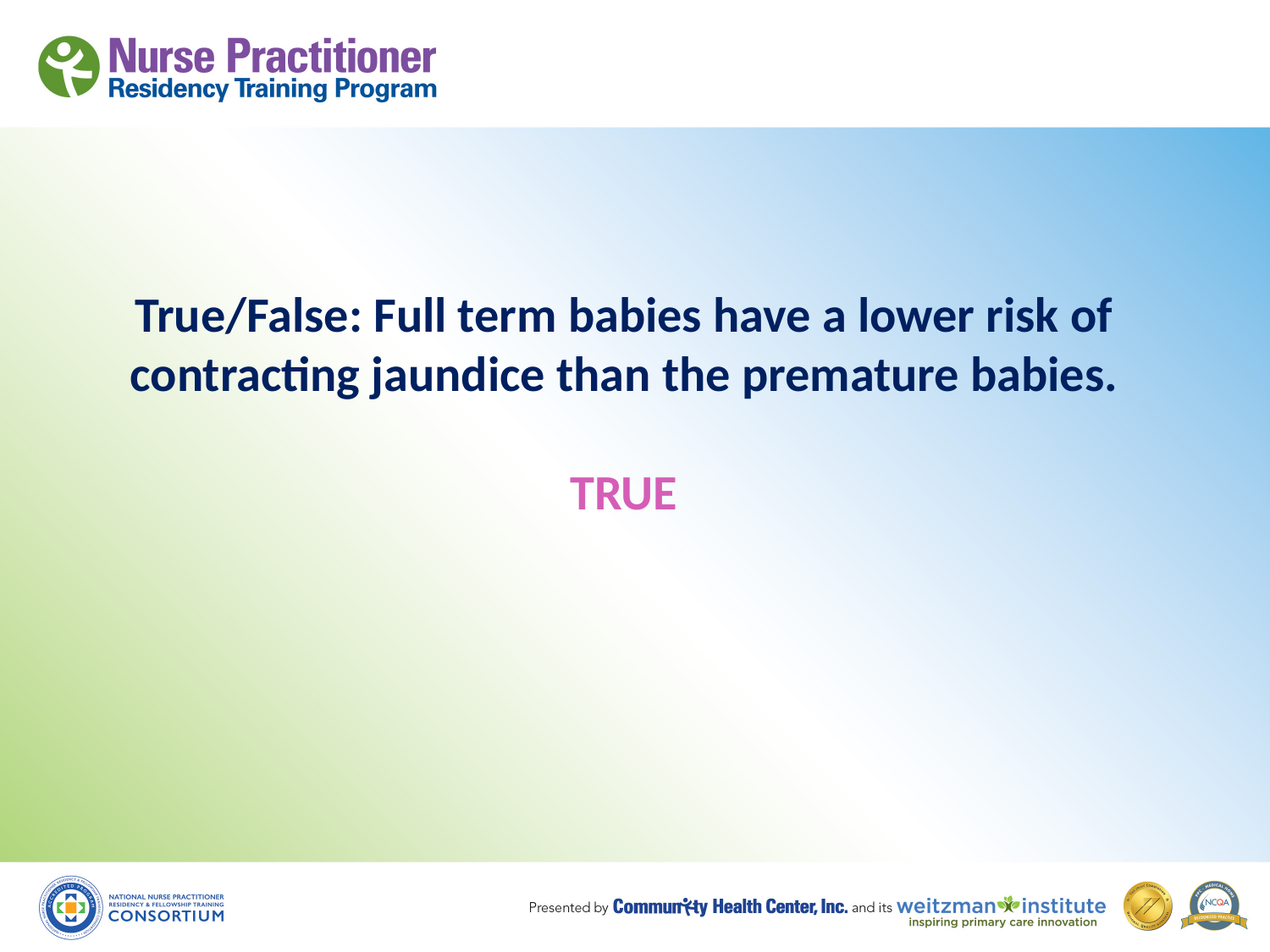

# True/False: Full term babies have a lower risk of contracting jaundice than the premature babies. TRUE